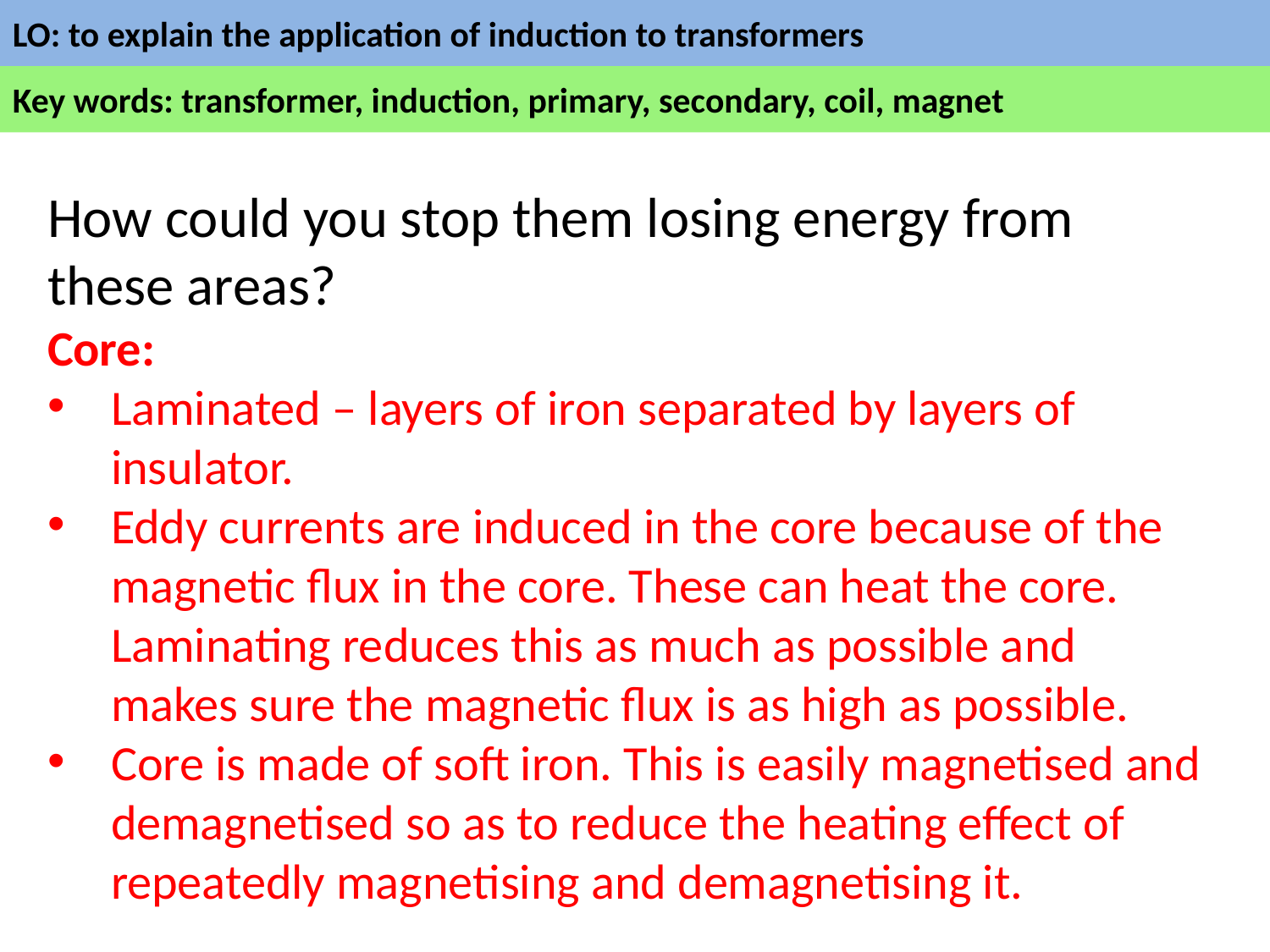

#

How could you stop them losing energy from these areas?
Core:
Laminated – layers of iron separated by layers of insulator.
Eddy currents are induced in the core because of the magnetic flux in the core. These can heat the core. Laminating reduces this as much as possible and makes sure the magnetic flux is as high as possible.
Core is made of soft iron. This is easily magnetised and demagnetised so as to reduce the heating effect of repeatedly magnetising and demagnetising it.